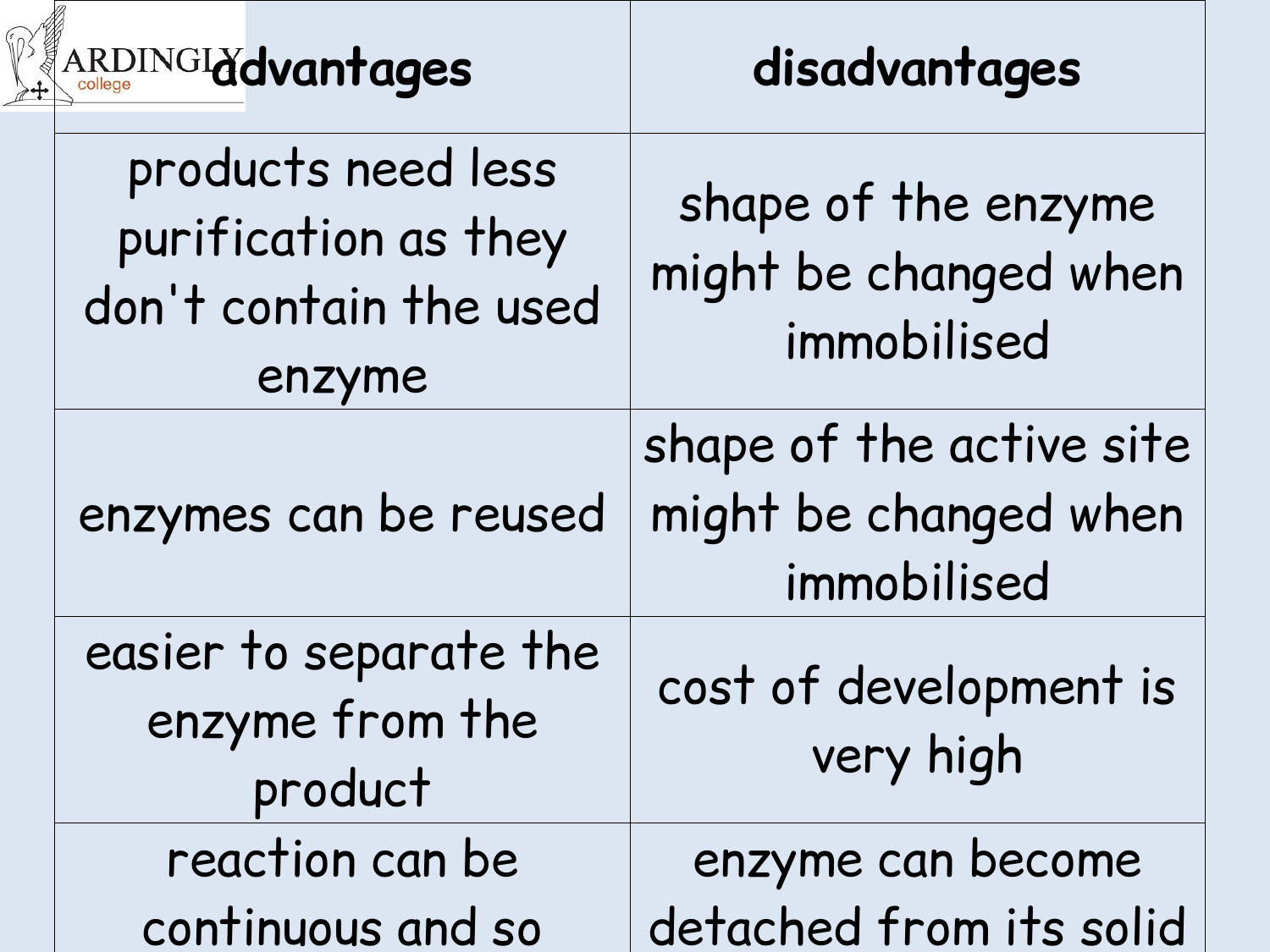

| advantages | disadvantages |
| --- | --- |
| products need less purification as they don't contain the used enzyme | shape of the enzyme might be changed when immobilised |
| enzymes can be reused | shape of the active site might be changed when immobilised |
| easier to separate the enzyme from the product | cost of development is very high |
| reaction can be continuous and so cheaper | enzyme can become detached from its solid support |
#